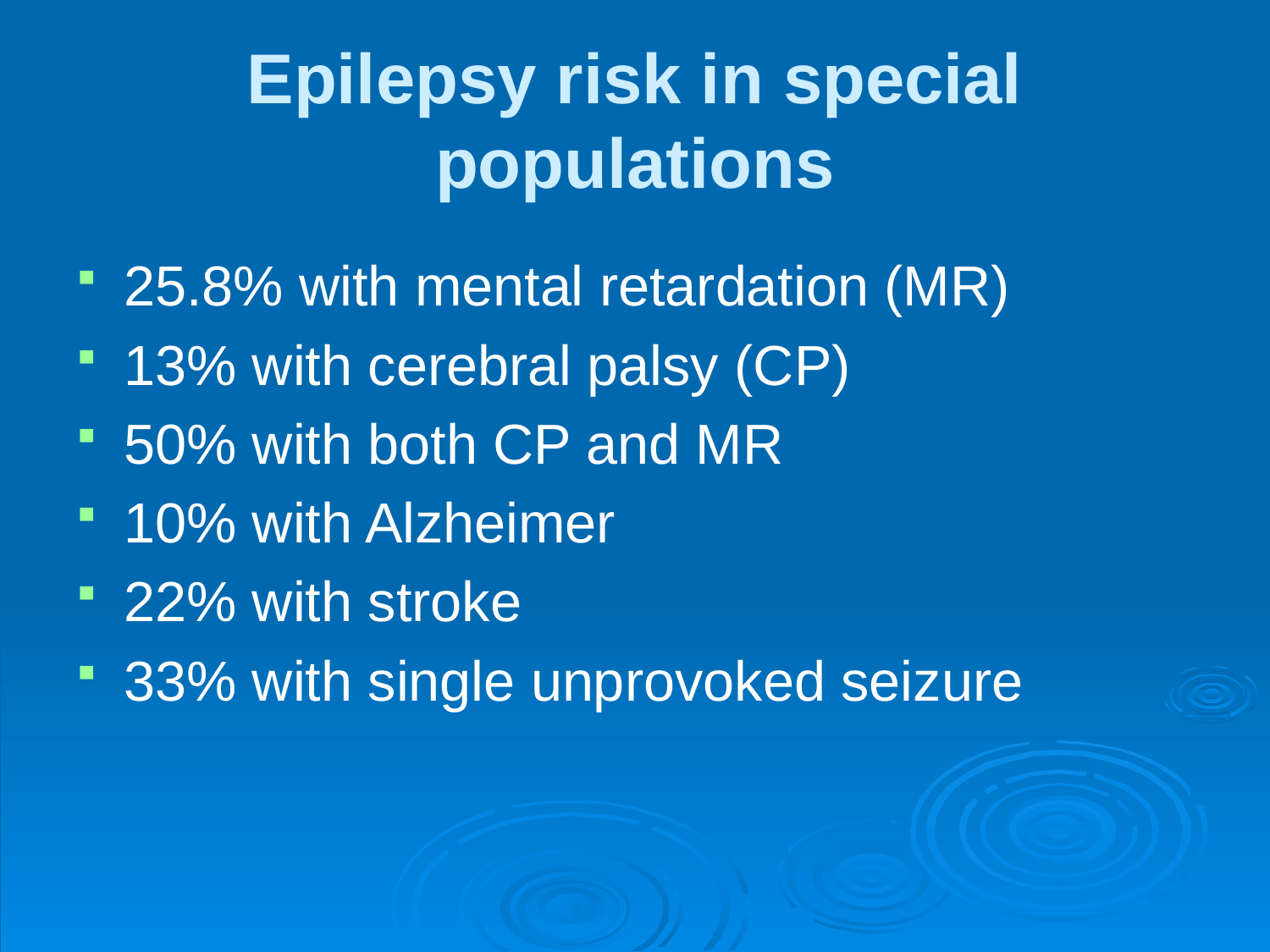

# Epilepsy risk in special populations
25.8% with mental retardation (MR)
13% with cerebral palsy (CP)
50% with both CP and MR
10% with Alzheimer
22% with stroke
33% with single unprovoked seizure